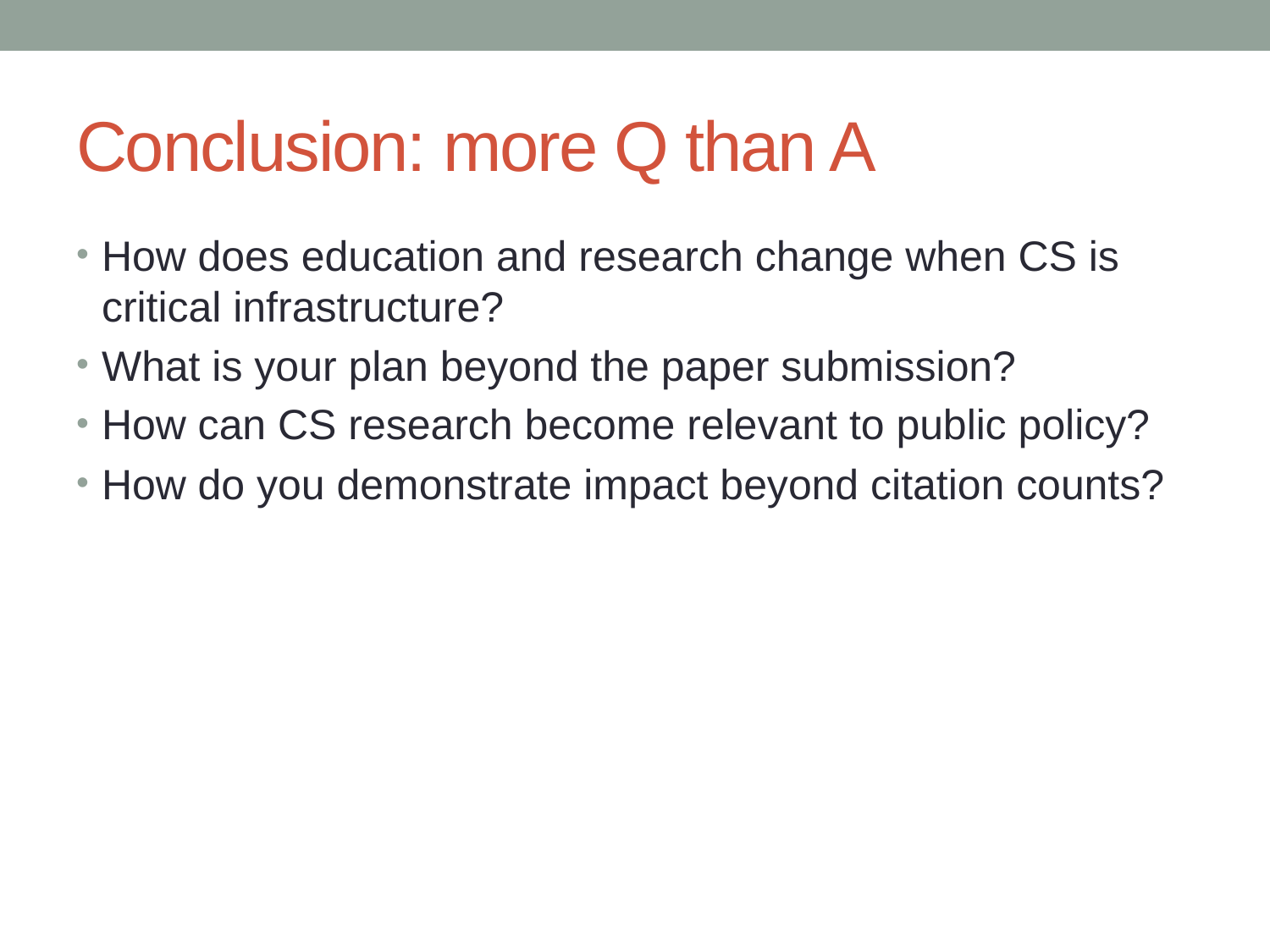

# Conclusion: more Q than A
How does education and research change when CS is critical infrastructure?
What is your plan beyond the paper submission?
How can CS research become relevant to public policy?
How do you demonstrate impact beyond citation counts?